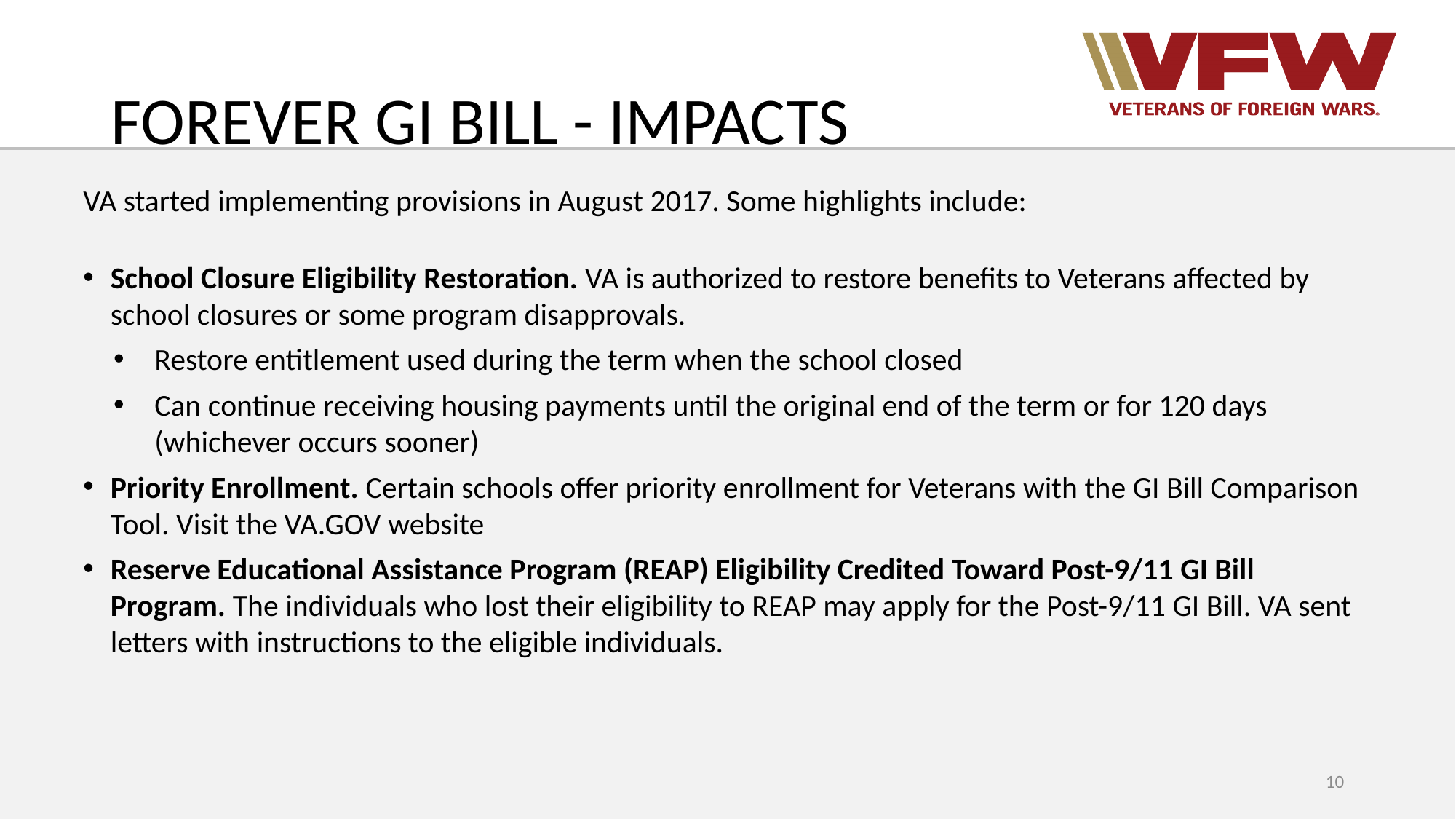

# FOREVER GI BILL - IMPACTS
VA started implementing provisions in August 2017. Some highlights include:

School Closure Eligibility Restoration. VA is authorized to restore benefits to Veterans affected by school closures or some program disapprovals.
Restore entitlement used during the term when the school closed
Can continue receiving housing payments until the original end of the term or for 120 days (whichever occurs sooner)
Priority Enrollment. Certain schools offer priority enrollment for Veterans with the GI Bill Comparison Tool. Visit the VA.GOV website
Reserve Educational Assistance Program (REAP) Eligibility Credited Toward Post-9/11 GI Bill Program. The individuals who lost their eligibility to REAP may apply for the Post-9/11 GI Bill. VA sent letters with instructions to the eligible individuals.
10